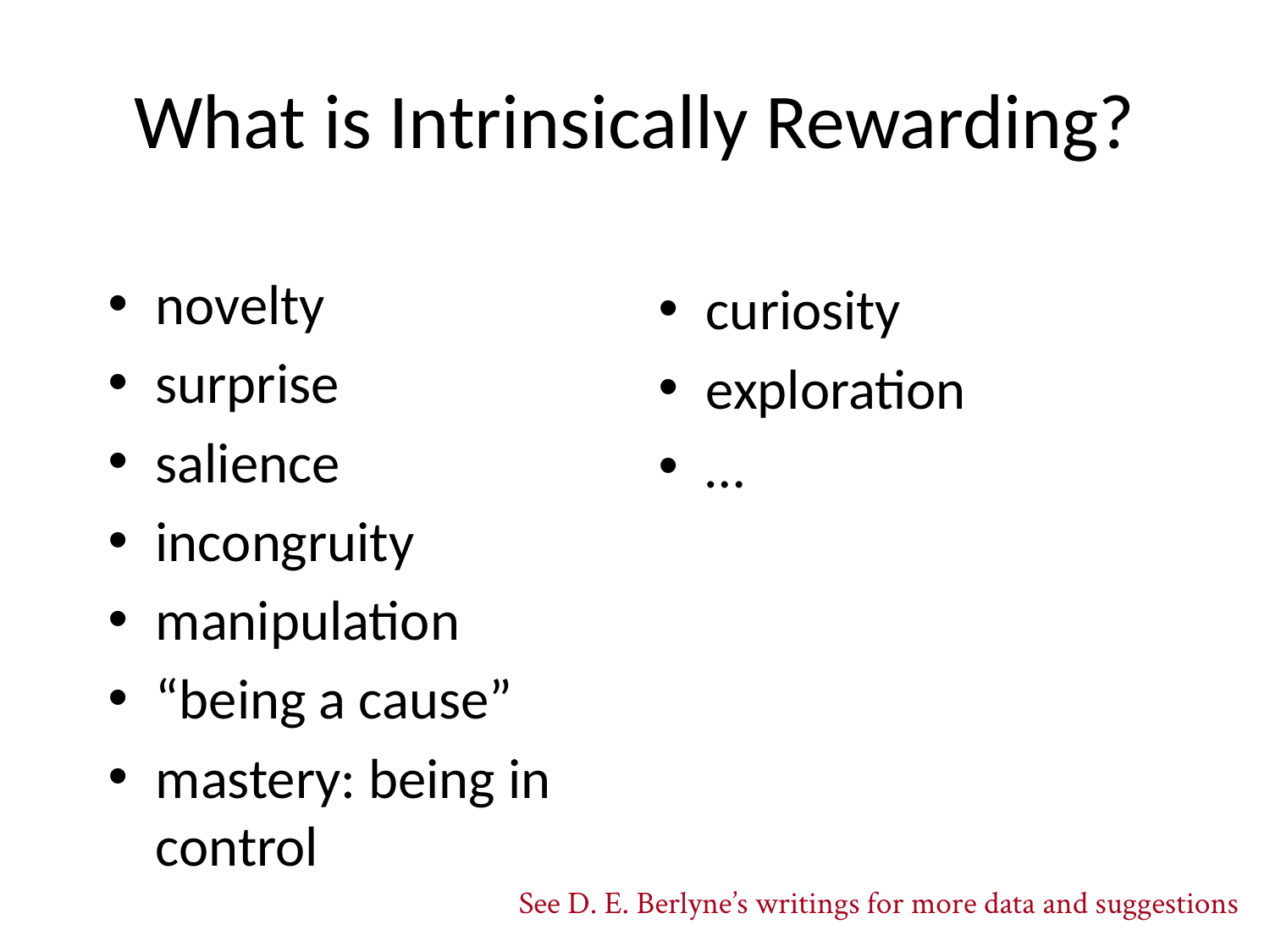

# What is Intrinsically Rewarding?
novelty
surprise
salience
incongruity
manipulation
“being a cause”
mastery: being in control
curiosity
exploration
…
See D. E. Berlyne’s writings for more data and suggestions